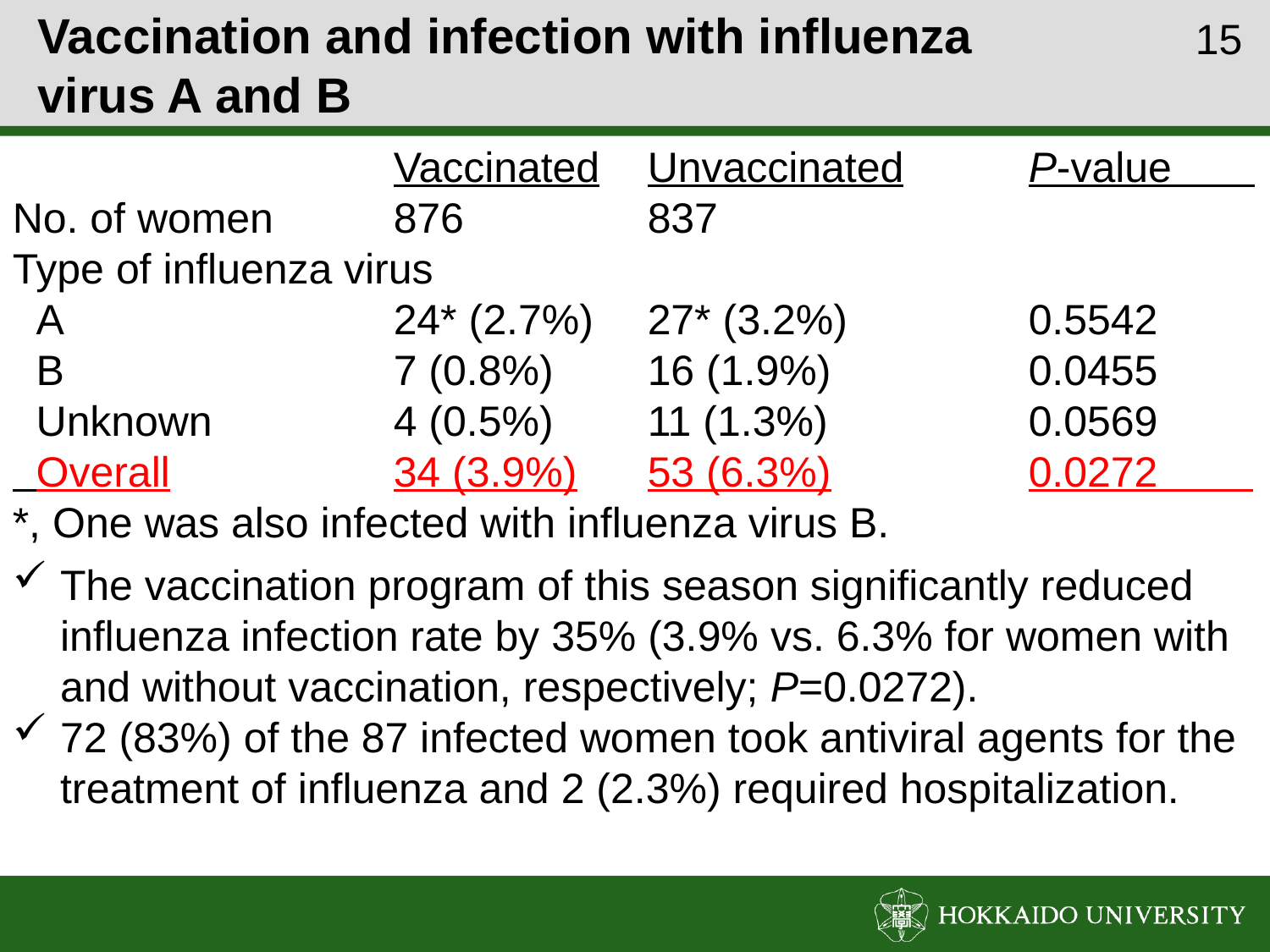

# Vaccination and infection with influenza virus A and B
15
			Vaccinated	Unvaccinated	P-value
No. of women	876		837
Type of influenza virus
  A			24* (2.7%)	27* (3.2%)		0.5542
  B			7 (0.8%)	16 (1.9%)		0.0455
  Unknown		4 (0.5%)	11 (1.3%)		0.0569
  Overall		34 (3.9%)	53 (6.3%)		0.0272
*, One was also infected with influenza virus B.
The vaccination program of this season significantly reduced influenza infection rate by 35% (3.9% vs. 6.3% for women with and without vaccination, respectively; P=0.0272).
72 (83%) of the 87 infected women took antiviral agents for the treatment of influenza and 2 (2.3%) required hospitalization.